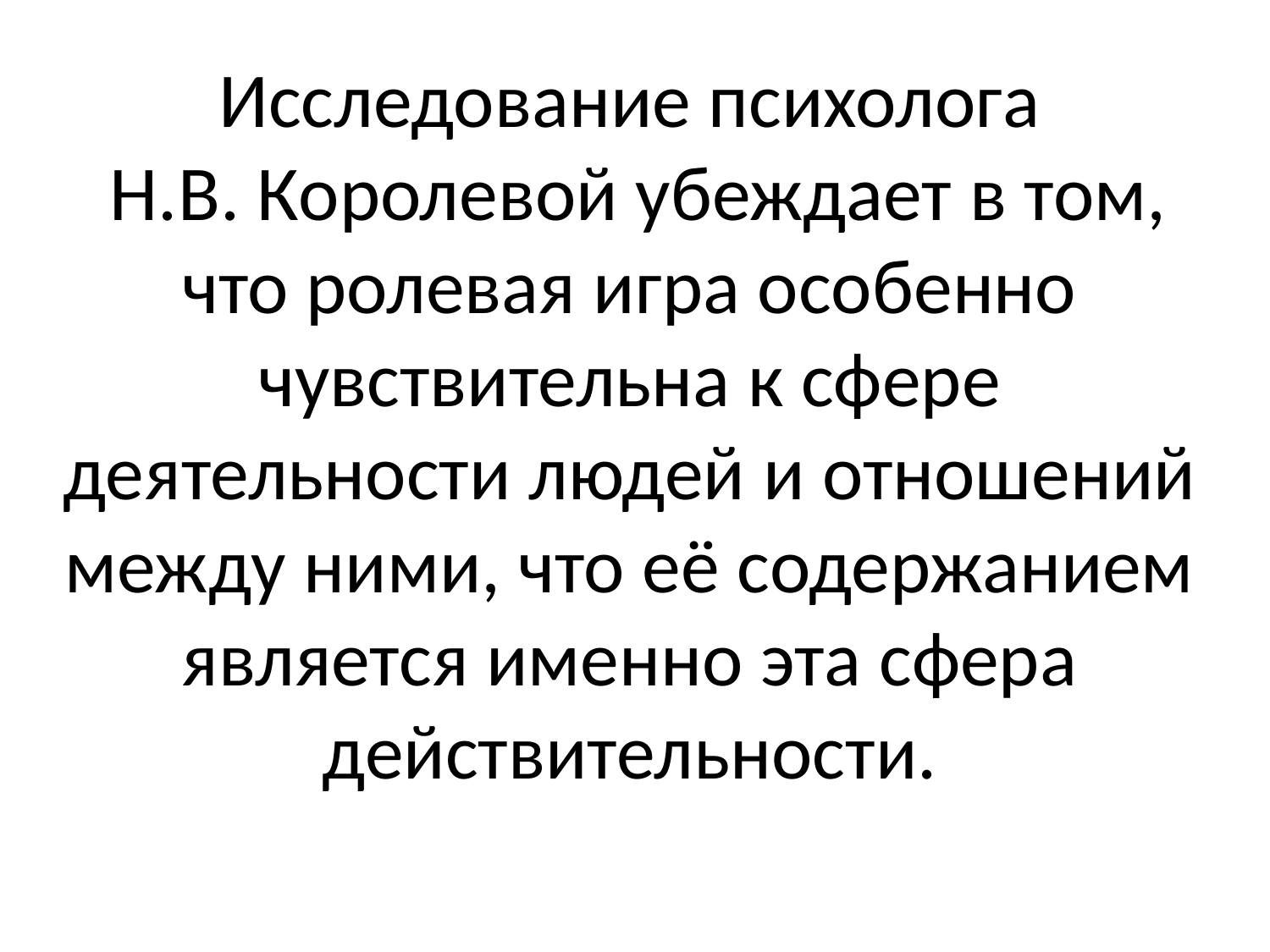

Исследование психолога
 Н.В. Королевой убеждает в том, что ролевая игра особенно чувствительна к сфере деятельности людей и отношений между ними, что её содержанием является именно эта сфера действительности.